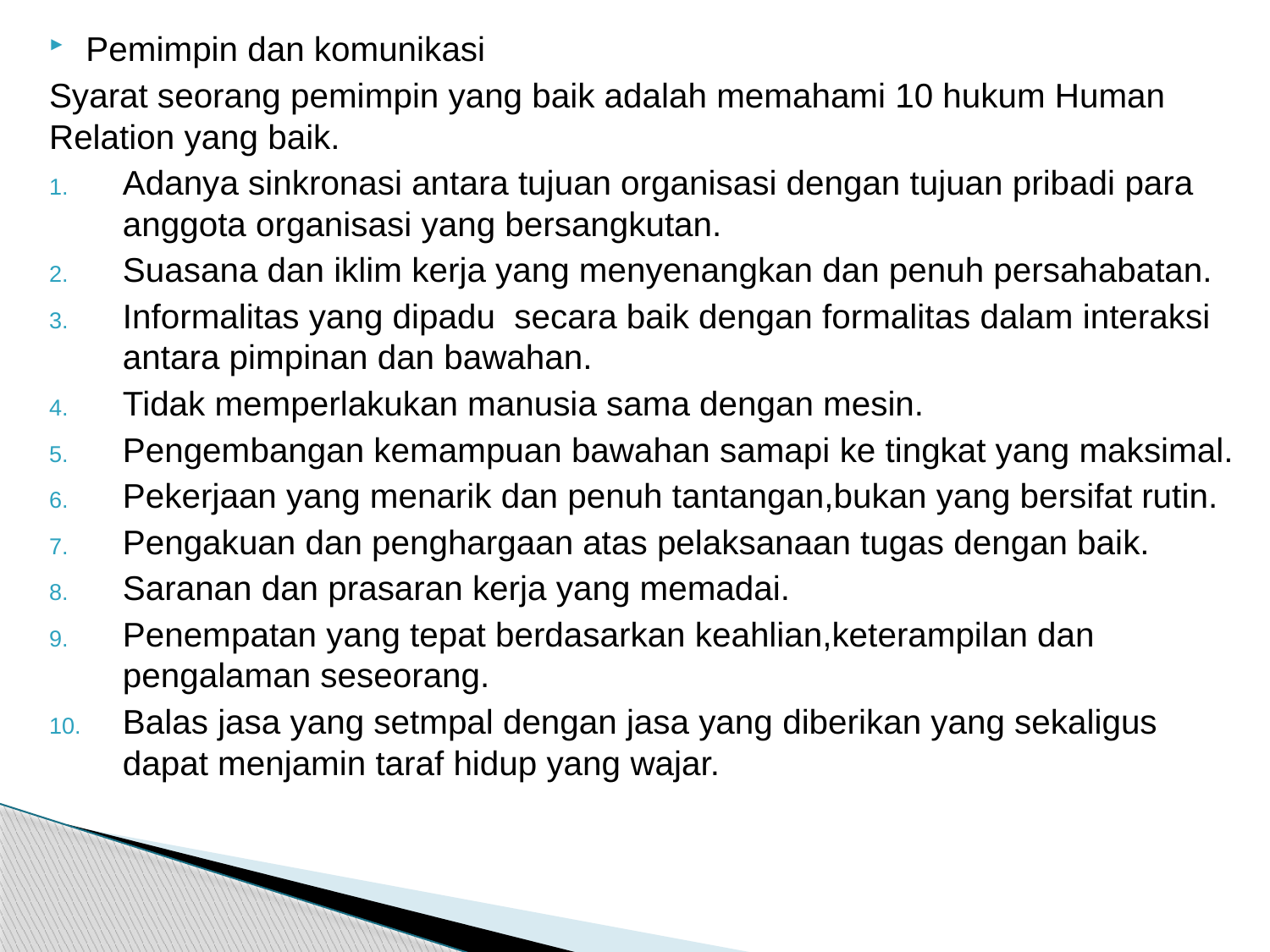

Pemimpin dan komunikasi
Syarat seorang pemimpin yang baik adalah memahami 10 hukum Human Relation yang baik.
Adanya sinkronasi antara tujuan organisasi dengan tujuan pribadi para anggota organisasi yang bersangkutan.
Suasana dan iklim kerja yang menyenangkan dan penuh persahabatan.
Informalitas yang dipadu  secara baik dengan formalitas dalam interaksi antara pimpinan dan bawahan.
Tidak memperlakukan manusia sama dengan mesin.
Pengembangan kemampuan bawahan samapi ke tingkat yang maksimal.
Pekerjaan yang menarik dan penuh tantangan,bukan yang bersifat rutin.
Pengakuan dan penghargaan atas pelaksanaan tugas dengan baik.
Saranan dan prasaran kerja yang memadai.
Penempatan yang tepat berdasarkan keahlian,keterampilan dan pengalaman seseorang.
Balas jasa yang setmpal dengan jasa yang diberikan yang sekaligus dapat menjamin taraf hidup yang wajar.